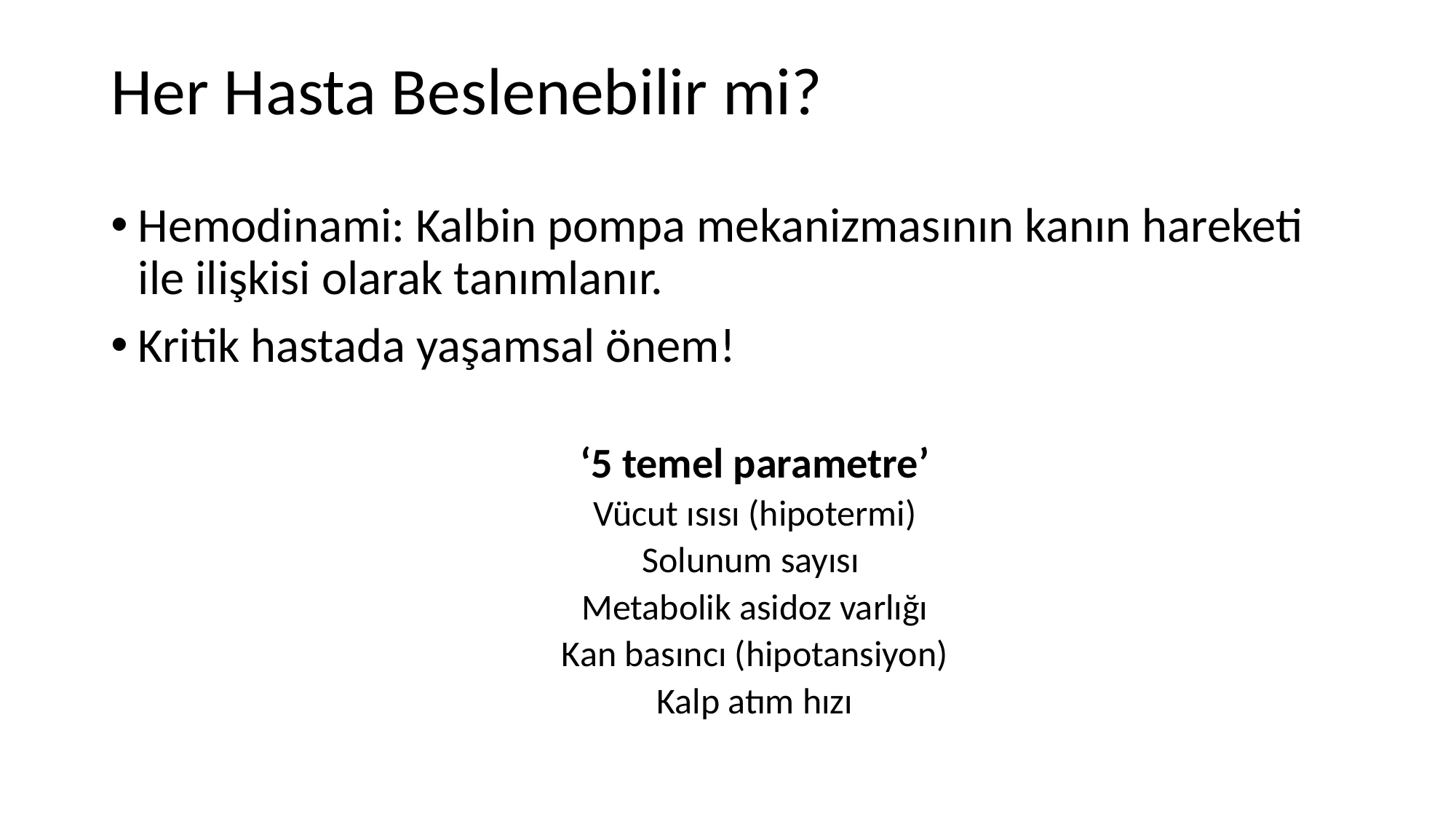

# Her Hasta Beslenebilir mi?
Hemodinami: Kalbin pompa mekanizmasının kanın hareketi ile ilişkisi olarak tanımlanır.
Kritik hastada yaşamsal önem!

‘5 temel parametre’
Vücut ısısı (hipotermi)
Solunum sayısı
Metabolik asidoz varlığı
Kan basıncı (hipotansiyon)
Kalp atım hızı